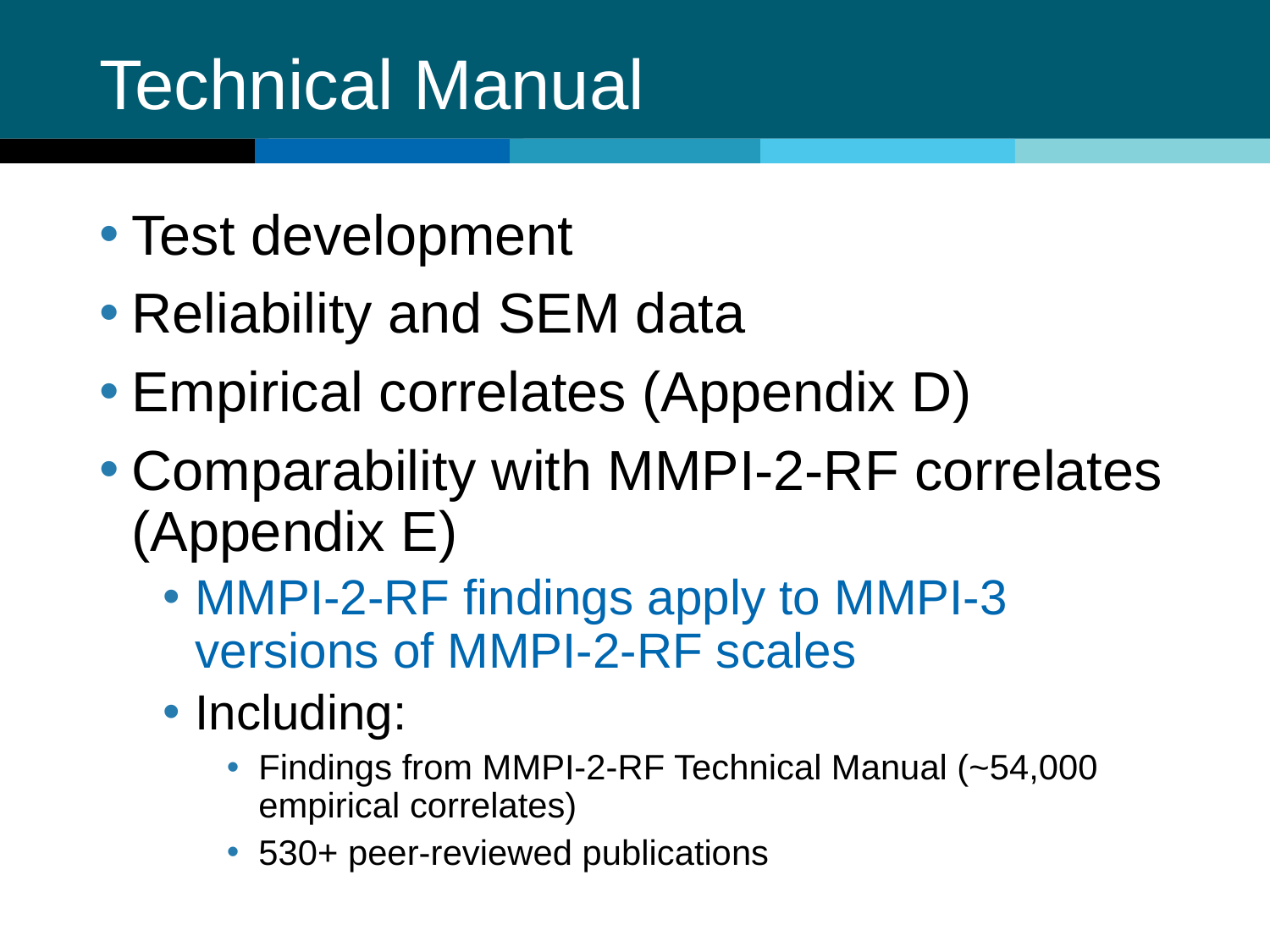

# Technical Manual
Test development
Reliability and SEM data
Empirical correlates (Appendix D)
Comparability with MMPI-2-RF correlates (Appendix E)
MMPI-2-RF findings apply to MMPI-3 versions of MMPI-2-RF scales
Including:
Findings from MMPI-2-RF Technical Manual (~54,000 empirical correlates)
530+ peer-reviewed publications